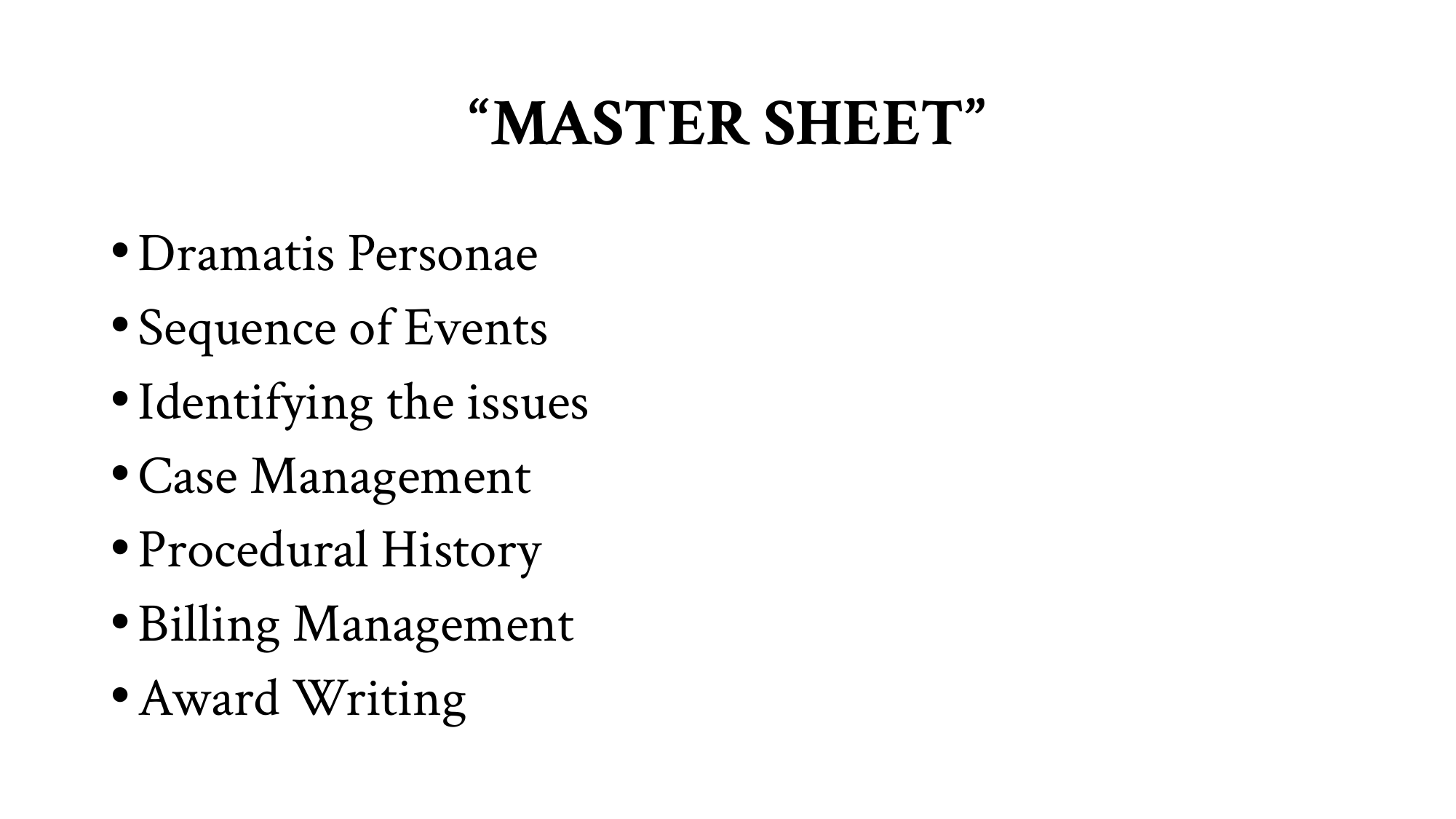

# “MASTER SHEET”
Dramatis Personae
Sequence of Events
Identifying the issues
Case Management
Procedural History
Billing Management
Award Writing